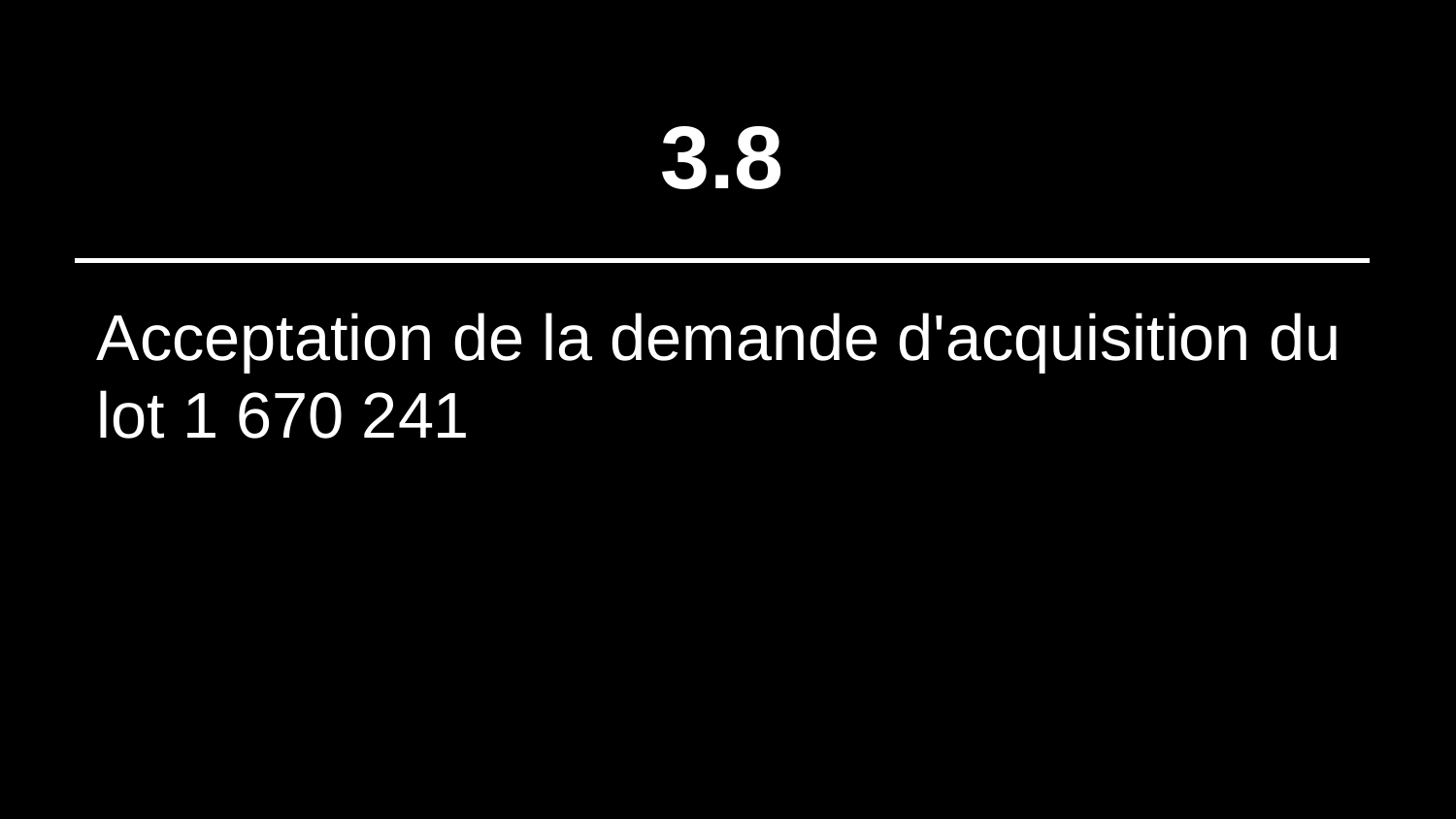

# 3.8
Acceptation de la demande d'acquisition du lot 1 670 241